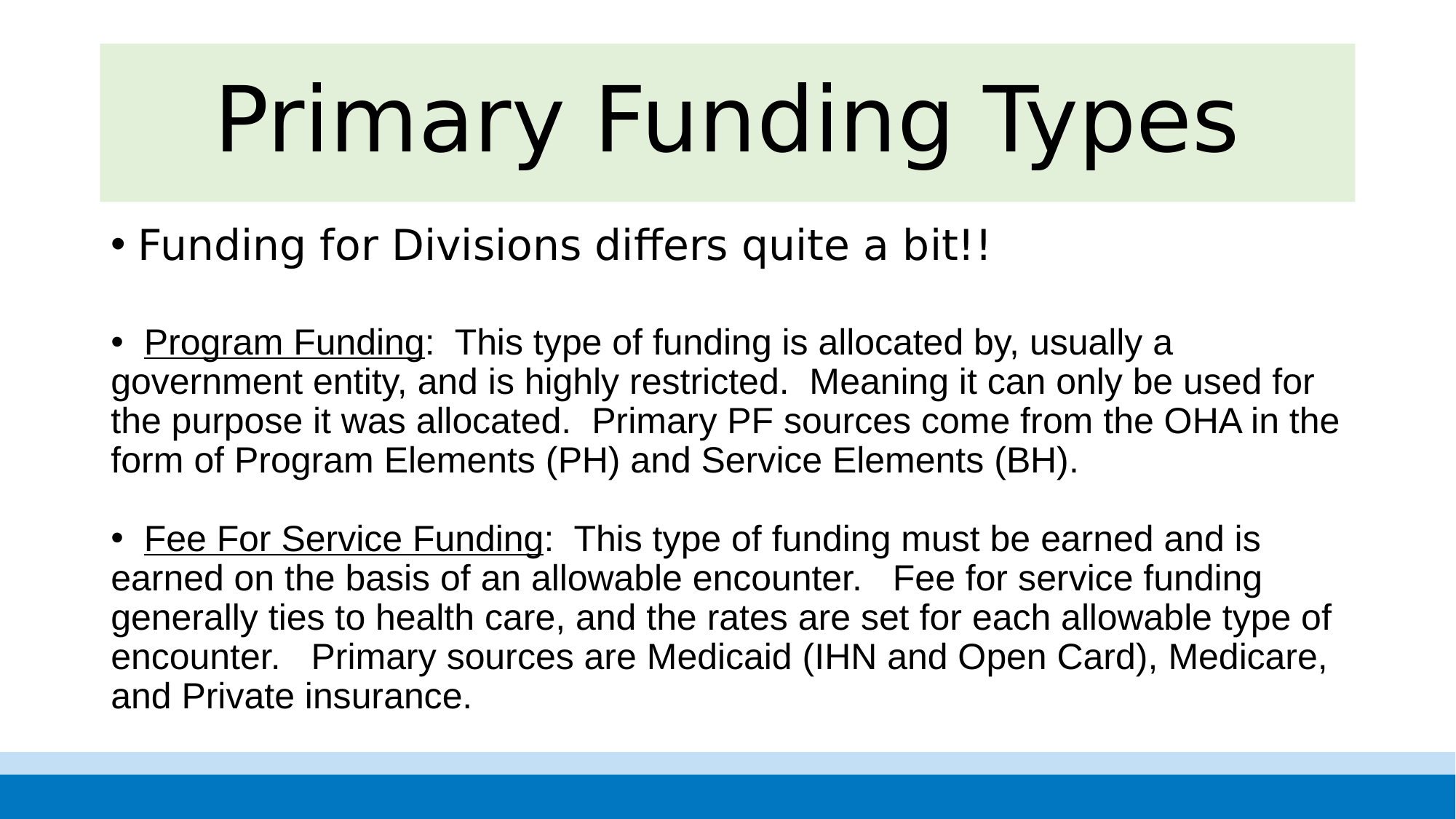

# Primary Funding Types
Funding for Divisions differs quite a bit!!

  Program Funding:  This type of funding is allocated by, usually a government entity, and is highly restricted.  Meaning it can only be used for the purpose it was allocated.  Primary PF sources come from the OHA in the form of Program Elements (PH) and Service Elements (BH).

  Fee For Service Funding:  This type of funding must be earned and is earned on the basis of an allowable encounter.   Fee for service funding generally ties to health care, and the rates are set for each allowable type of encounter.   Primary sources are Medicaid (IHN and Open Card), Medicare, and Private insurance.